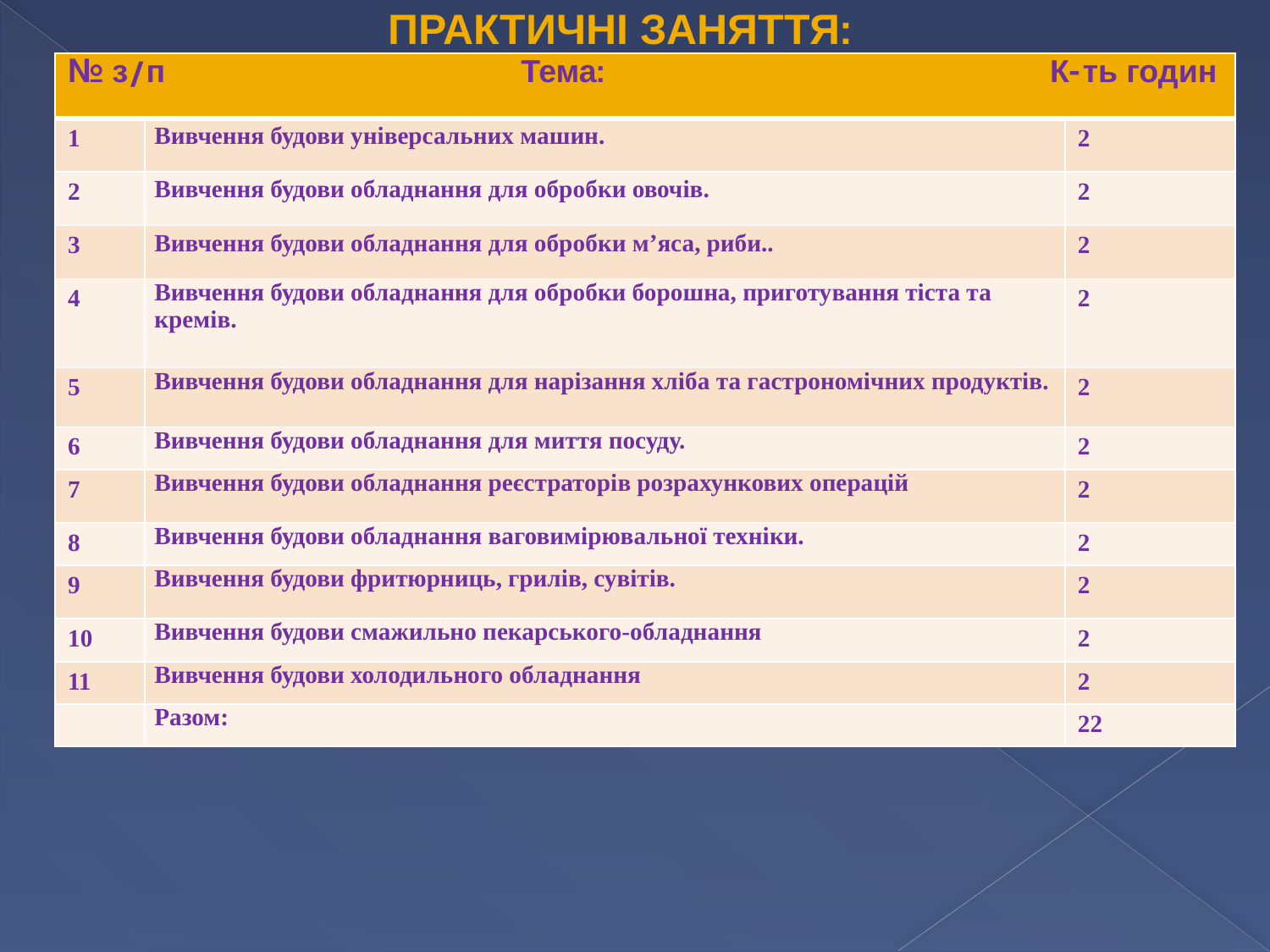

Практичні заняття:
| № з/п Тема: К-ть годин |  |  |
| --- | --- | --- |
| 1 | Вивчення будови універсальних машин. | 2 |
| 2 | Вивчення будови обладнання для обробки овочів. | 2 |
| 3 | Вивчення будови обладнання для обробки м’яса, риби.. | 2 |
| 4 | Вивчення будови обладнання для обробки борошна, приготування тіста та кремів. | 2 |
| 5 | Вивчення будови обладнання для нарізання хліба та гастрономічних продуктів. | 2 |
| 6 | Вивчення будови обладнання для миття посуду. | 2 |
| 7 | Вивчення будови обладнання реєстраторів розрахункових операцій | 2 |
| 8 | Вивчення будови обладнання ваговимірювальної техніки. | 2 |
| 9 | Вивчення будови фритюрниць, грилів, сувітів. | 2 |
| 10 | Вивчення будови смажильно пекарського-обладнання | 2 |
| 11 | Вивчення будови холодильного обладнання | 2 |
|  | Разом: | 22 |